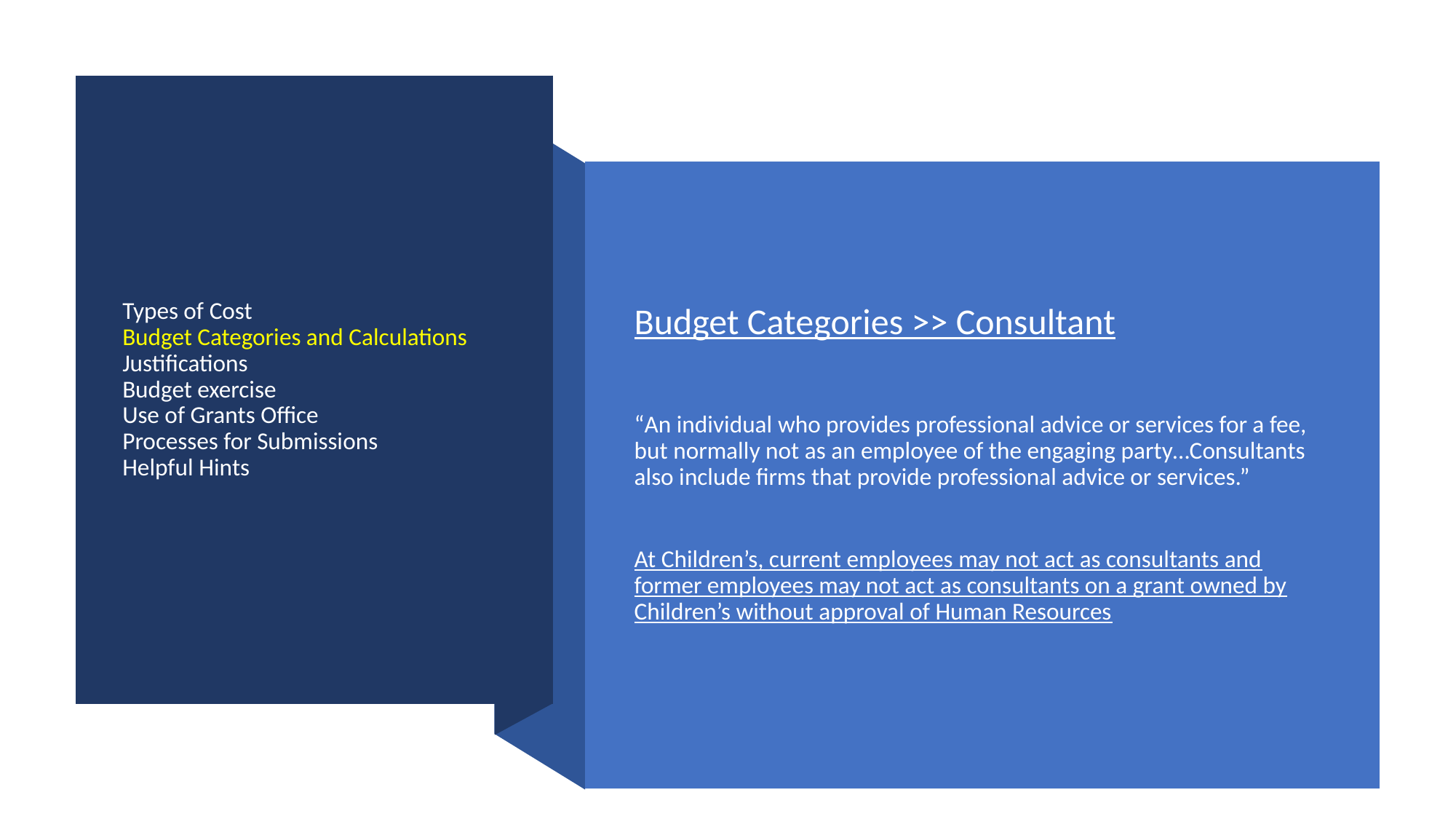

# Types of Cost Budget Categories and Calculations Justifications Budget exercise Use of Grants Office Processes for Submissions Helpful Hints

Budget Categories >> Consultant

“An individual who provides professional advice or services for a fee, but normally not as an employee of the engaging party…Consultants also include firms that provide professional advice or services.”

At Children’s, current employees may not act as consultants and former employees may not act as consultants on a grant owned by Children’s without approval of Human Resources